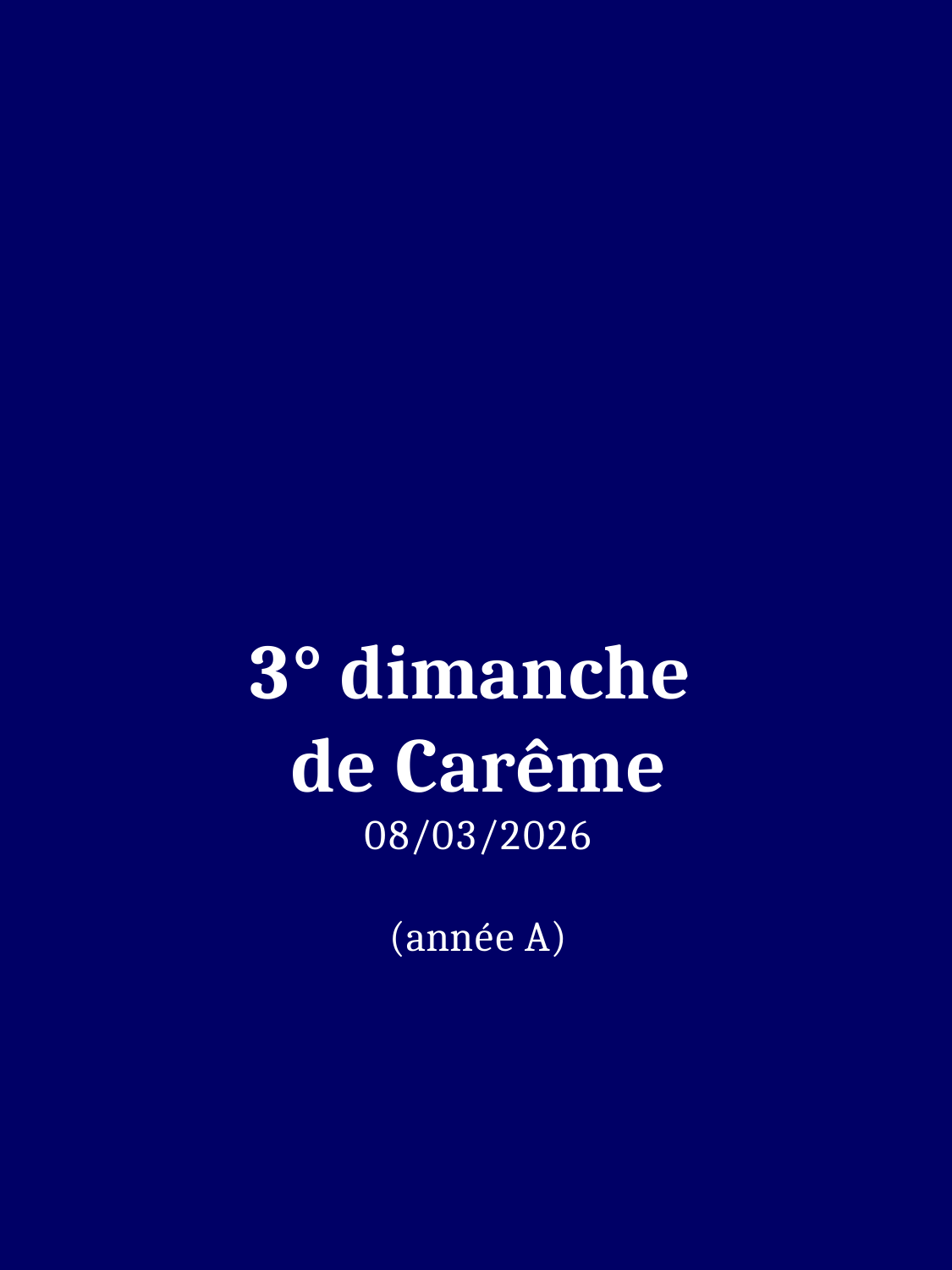

3° dimanche
de Carême
08/03/2026

(année A)